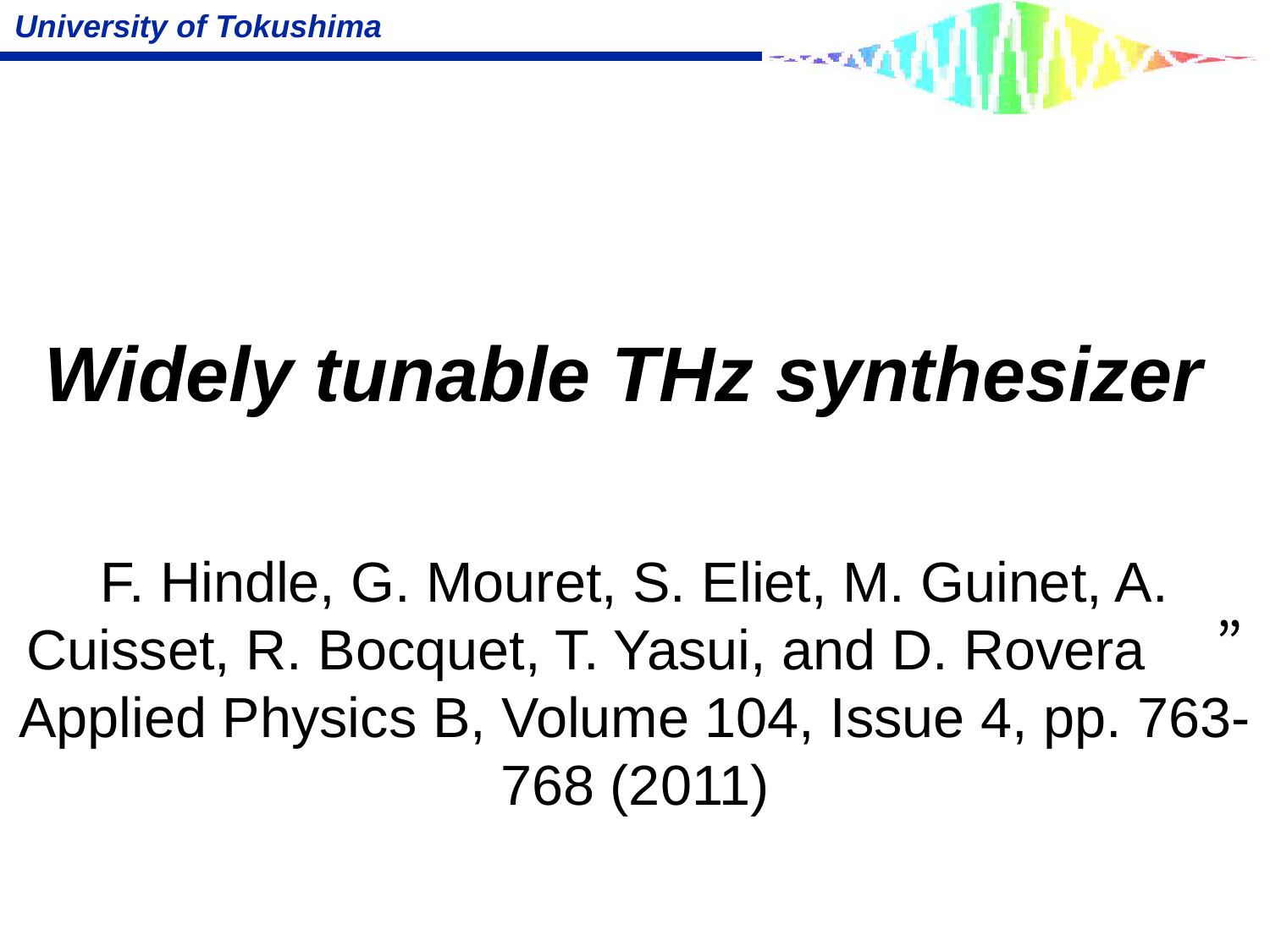

# Widely tunable THz synthesizer
F. Hindle, G. Mouret, S. Eliet, M. Guinet, A. Cuisset, R. Bocquet, T. Yasui, and D. Rovera　” Applied Physics B, Volume 104, Issue 4, pp. 763-768 (2011)